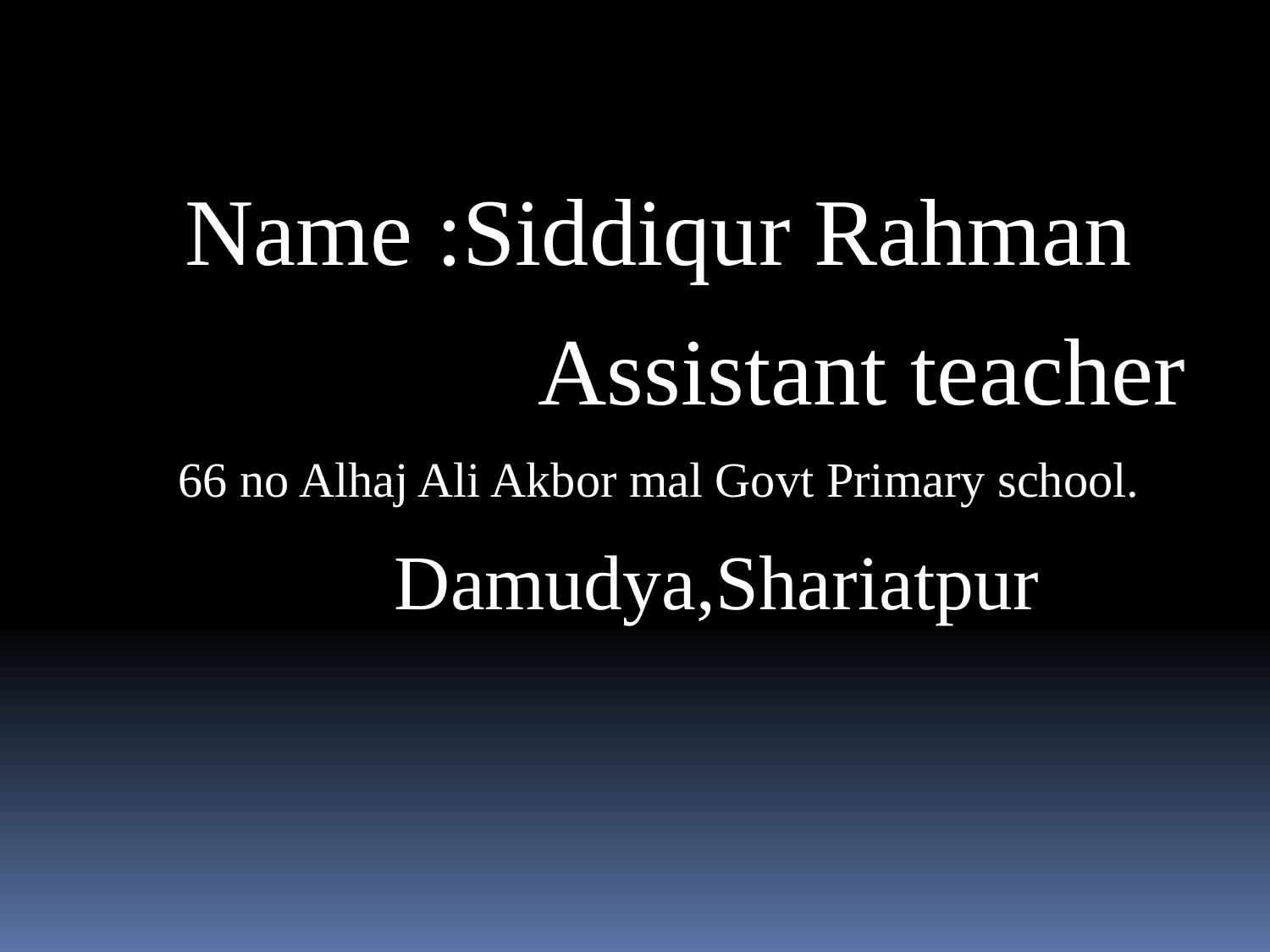

# Teacher
Name :Siddiqur Rahman
                 Assistant teacher
66 no Alhaj Ali Akbor mal Govt Primary school.
      Damudya,Shariatpur